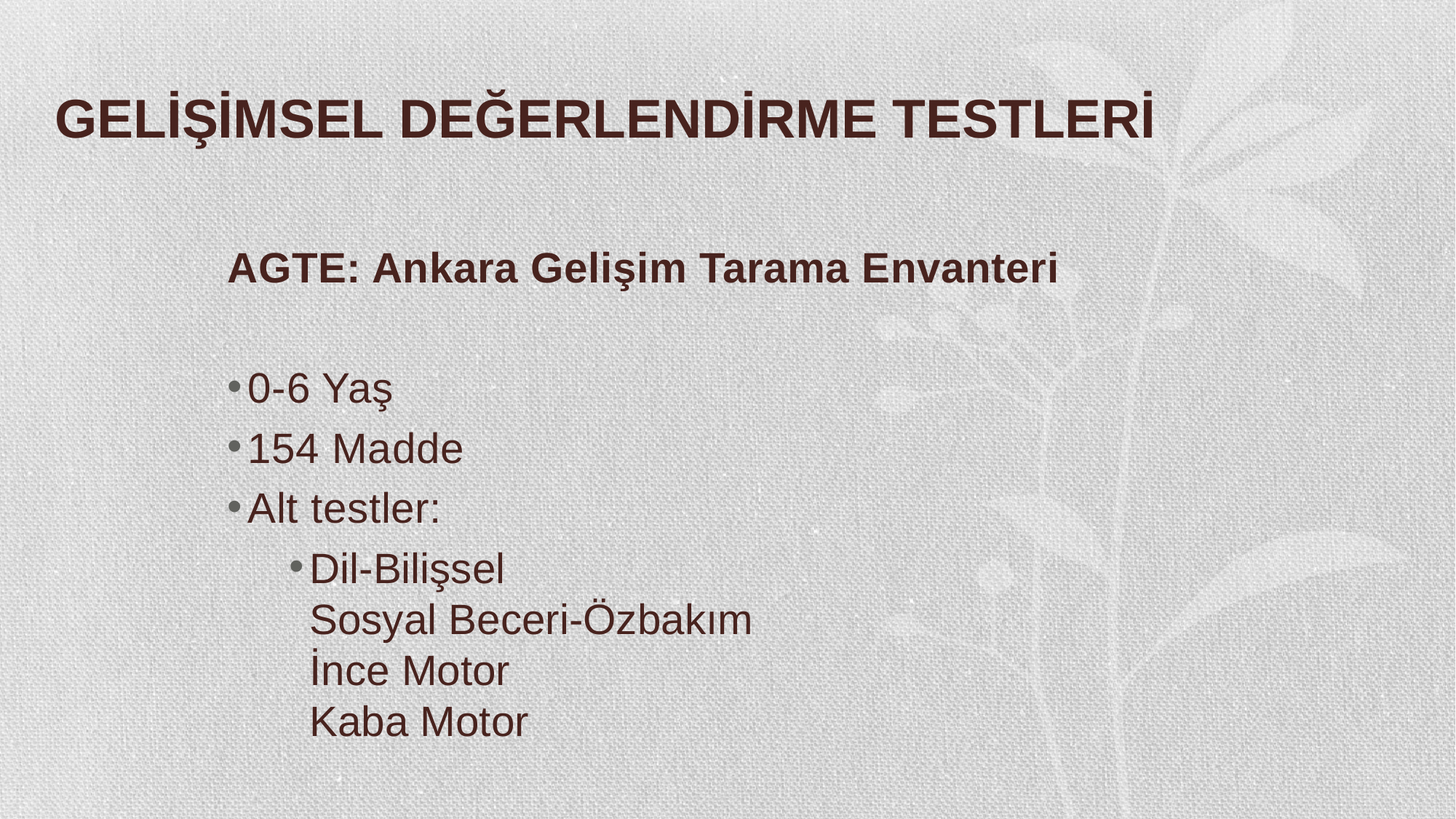

# GELİŞİMSEL DEĞERLENDİRME TESTLERİ
AGTE: Ankara Gelişim Tarama Envanteri

0-6 Yaş
154 Madde
Alt testler:
Dil-Bilişsel
Sosyal Beceri-Özbakım
İnce Motor
Kaba Motor